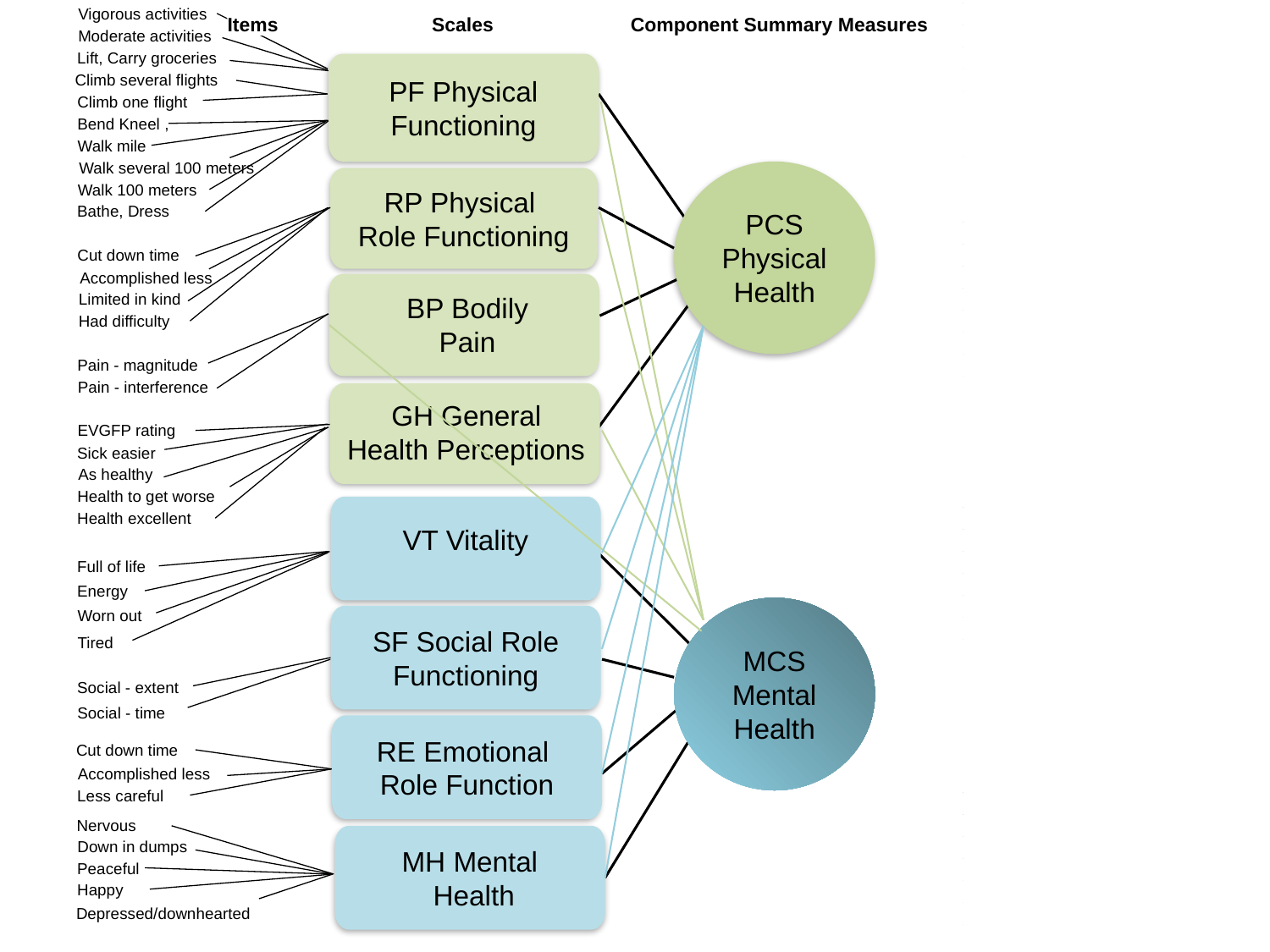

Vigorous activities

Moderate activities

Lift, Carry groceries

Climb several flights

Climb one flight

Bend Kneel ,

Walk mile

Walk several 100 meters
RP Physical
Role Functioning

Walk 100 meters

Bathe, Dress

Cut down time

Accomplished less

Limited in kind

Had difficulty

Pain - magnitude

Pain - interference

EVGFP rating

Sick easier

As healthy

Health to get worse

Health excellent

Full of life

Energy

Worn out

Tired

Social - extent

Social - time

Cut down time

Accomplished less

Nervous
Down in dumps

Peaceful

Happy

Depressed/downhearted

Items                            Scales                         Component Summary Measures
PF Physical Functioning

PCS
Physical Health

BP Bodily
Pain

GH General
Health Perceptions

VT Vitality

MCS
Mental Health
SF Social Role
Functioning
RE Emotional
Role Function

Less careful
MH Mental
 Health